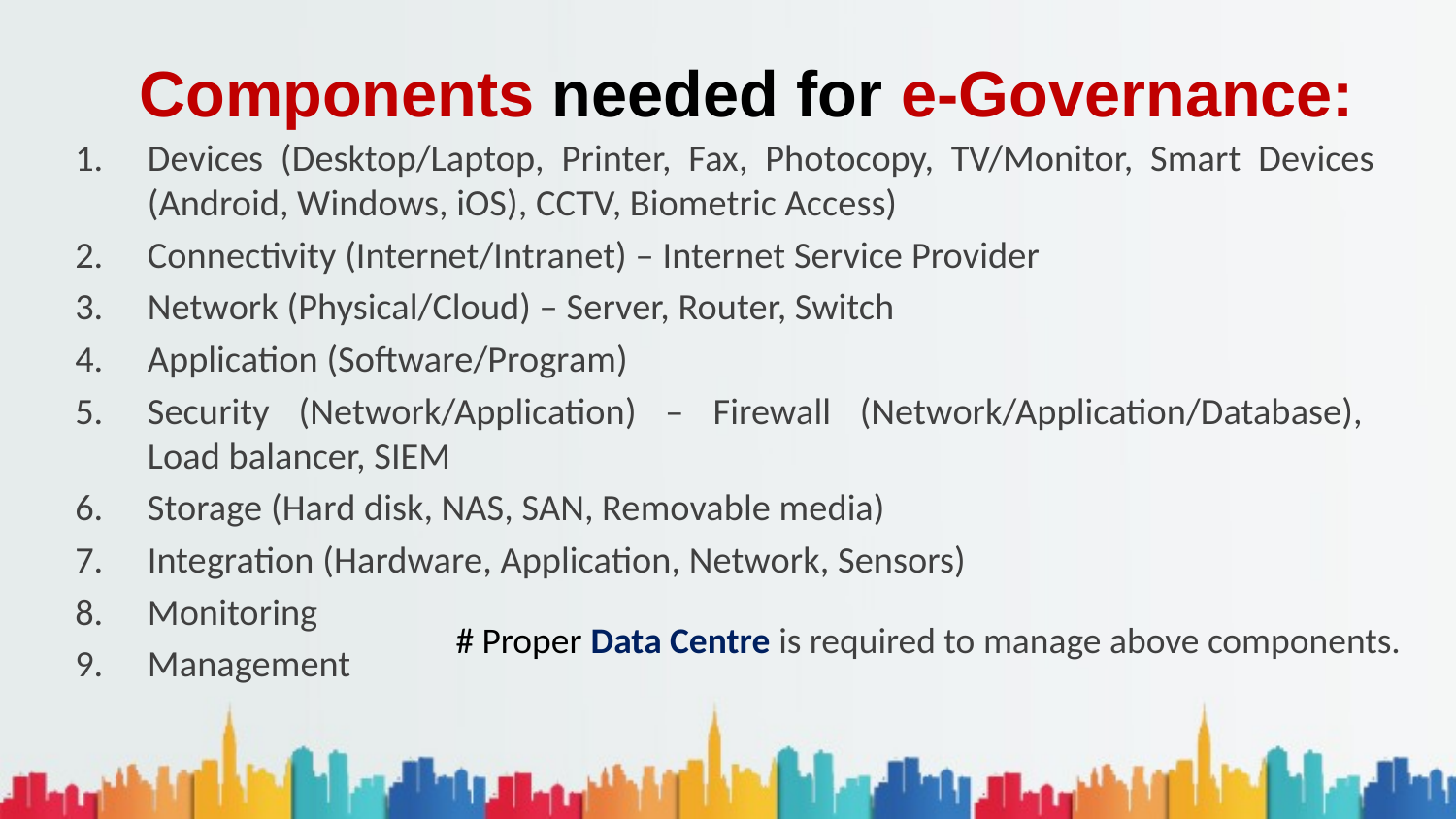

Components needed for e-Governance:
Devices (Desktop/Laptop, Printer, Fax, Photocopy, TV/Monitor, Smart Devices
(Android, Windows, iOS), CCTV, Biometric Access)
Connectivity (Internet/Intranet) – Internet Service Provider
Network (Physical/Cloud) – Server, Router, Switch
Application (Software/Program)
Security (Network/Application) – Firewall (Network/Application/Database),
Load balancer, SIEM
Storage (Hard disk, NAS, SAN, Removable media)
Integration (Hardware, Application, Network, Sensors)
Monitoring
Management
# Proper Data Centre is required to manage above components.